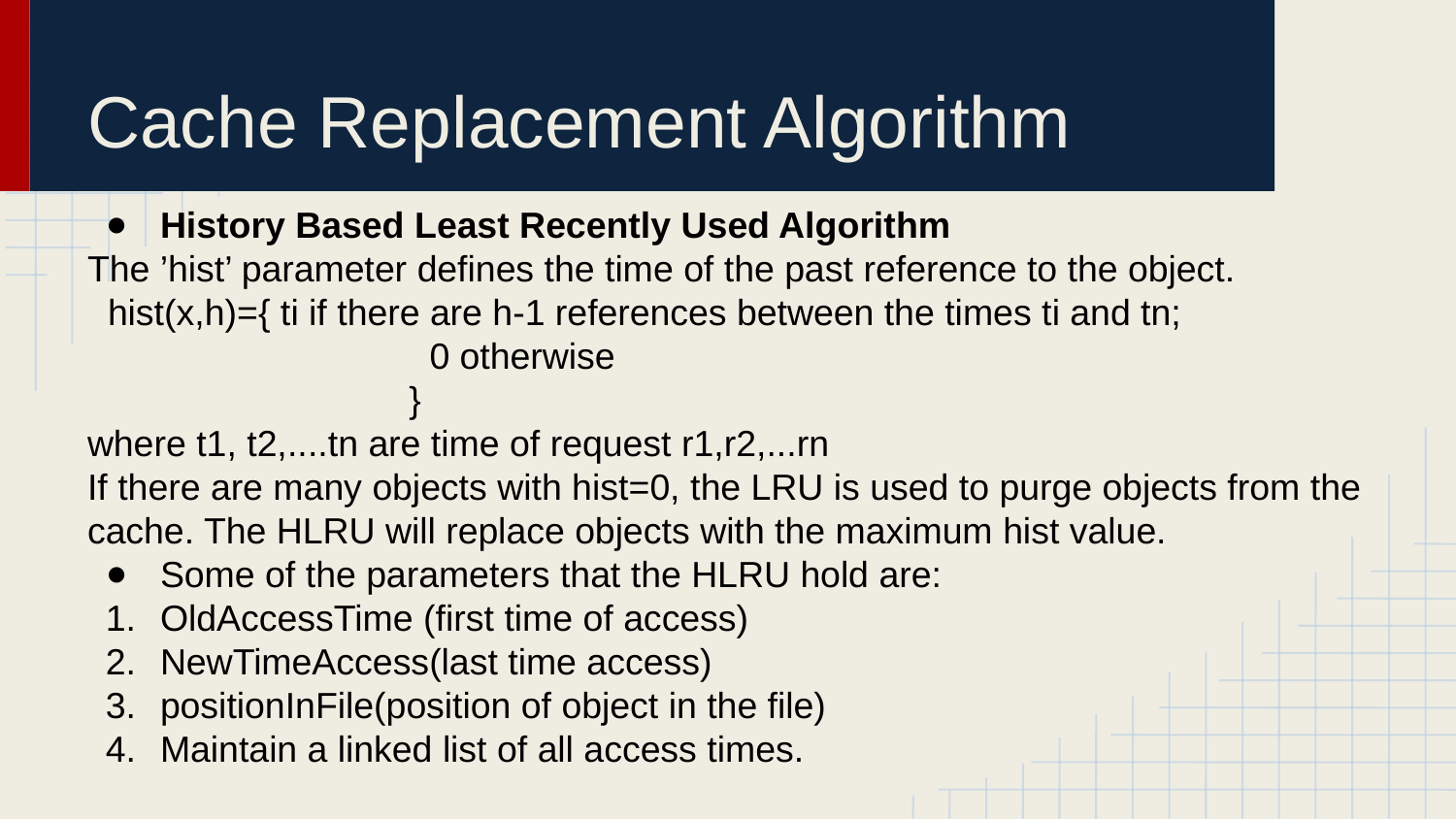

# Cache Replacement Algorithm
History Based Least Recently Used Algorithm
The ’hist’ parameter defines the time of the past reference to the object.
  hist(x,h)={ ti if there are h-1 references between the times ti and tn;
		     0 otherwise
		   }
where t1, t2,....tn are time of request r1,r2,...rn
If there are many objects with hist=0, the LRU is used to purge objects from the cache. The HLRU will replace objects with the maximum hist value.
Some of the parameters that the HLRU hold are:
OldAccessTime (first time of access)
NewTimeAccess(last time access)
positionInFile(position of object in the file)
Maintain a linked list of all access times.